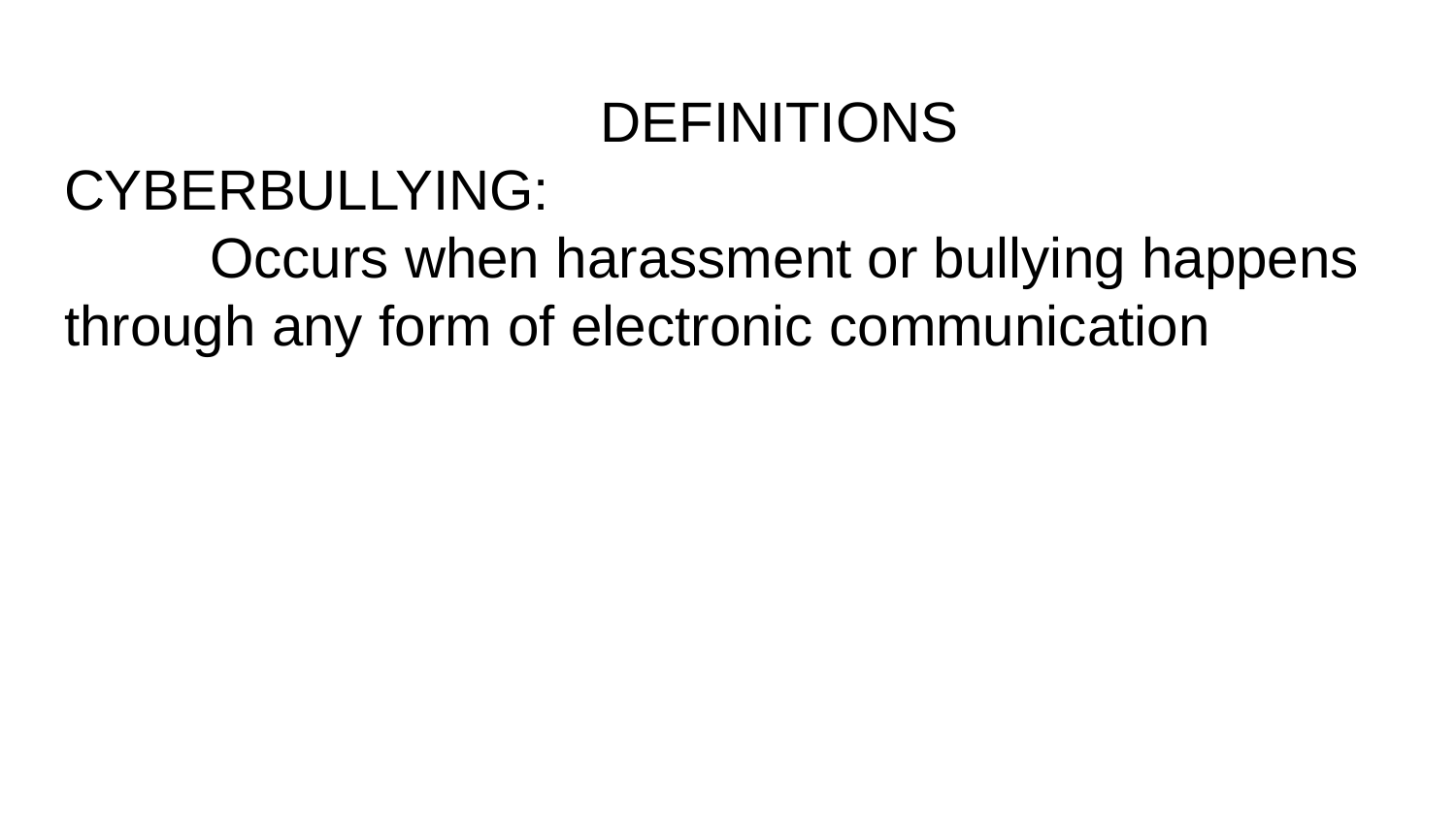

# DEFINITIONS
CYBERBULLYING:
	Occurs when harassment or bullying happens through any form of electronic communication